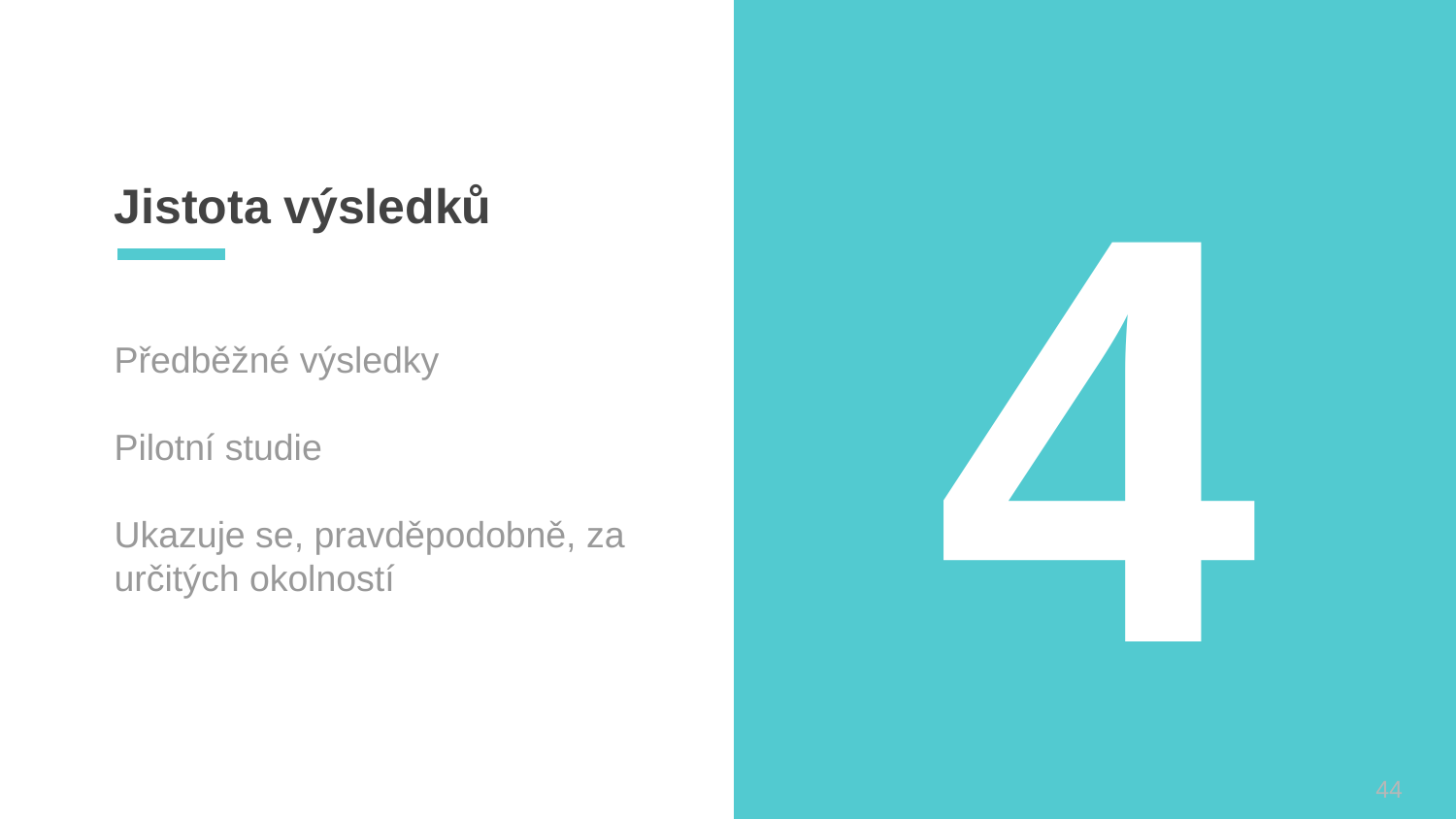

4
# Jistota výsledků
Předběžné výsledky

Pilotní studie

Ukazuje se, pravděpodobně, za určitých okolností

44